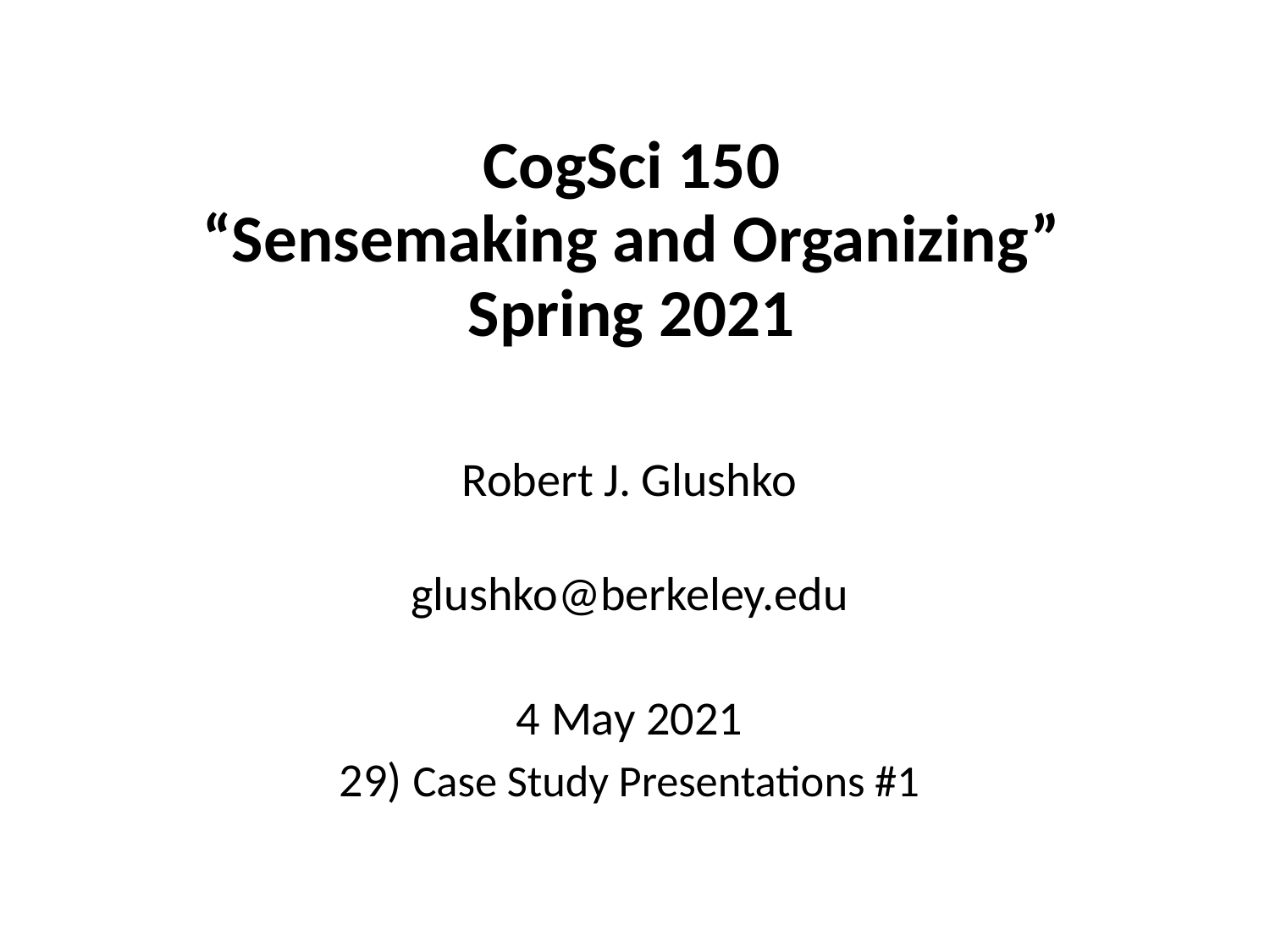

# CogSci 150 “Sensemaking and Organizing” Spring 2021

Robert J. Glushko
glushko@berkeley.edu

4 May 2021
29) Case Study Presentations #1